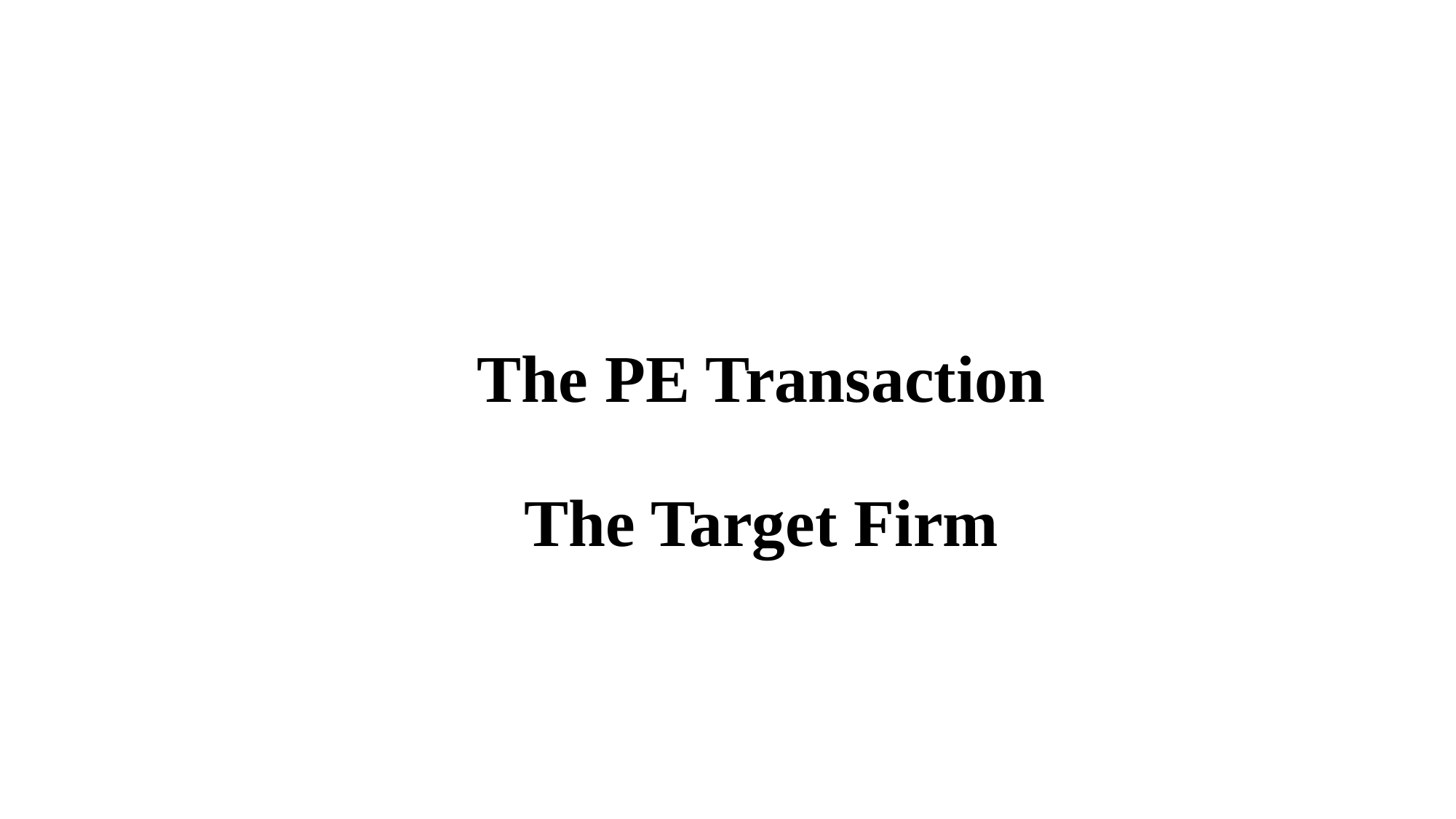

# The PE Transaction The Target Firm